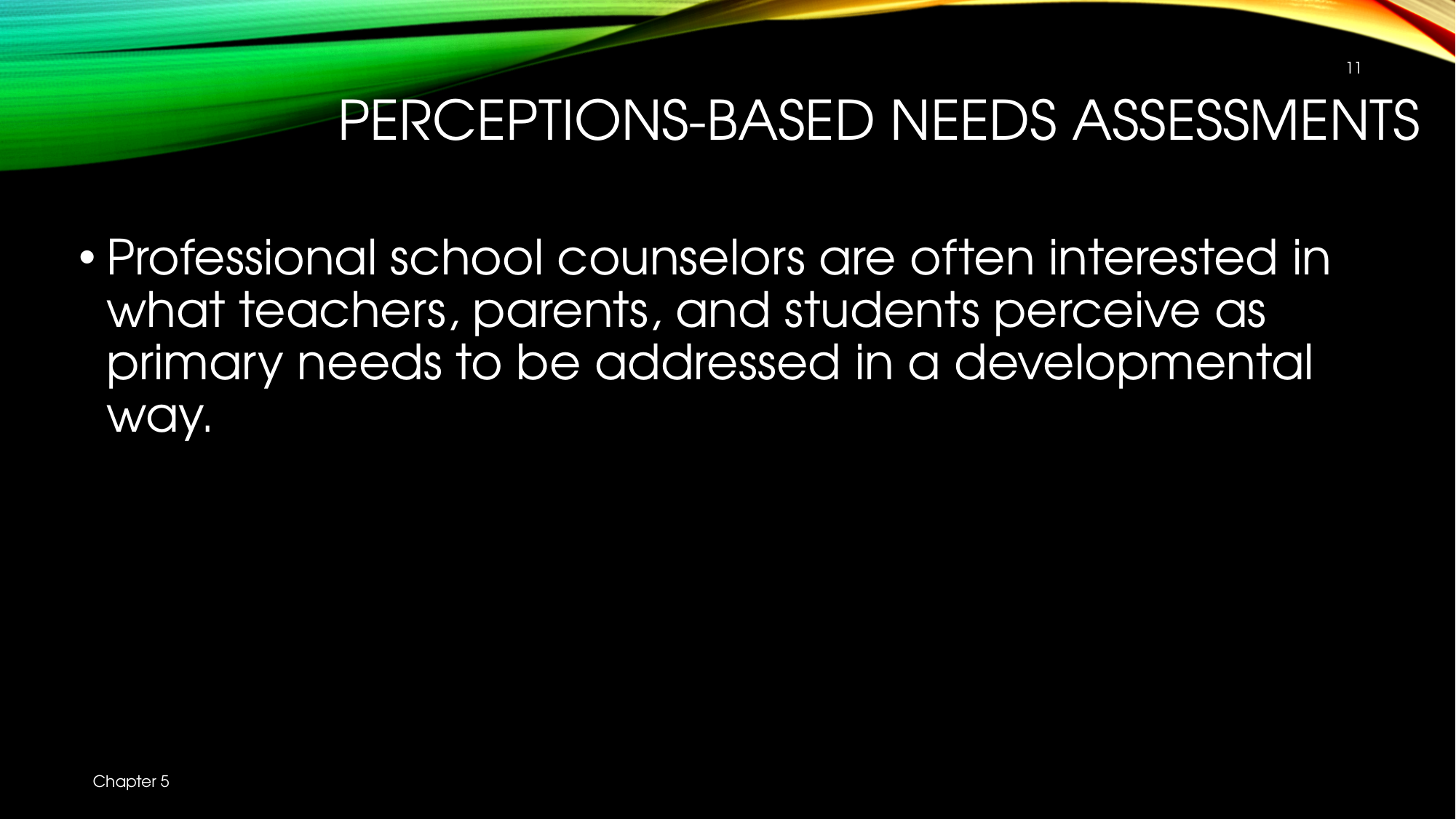

Perceptions-based Needs Assessments
11
Professional school counselors are often interested in what teachers, parents, and students perceive as primary needs to be addressed in a developmental way.
Chapter 5